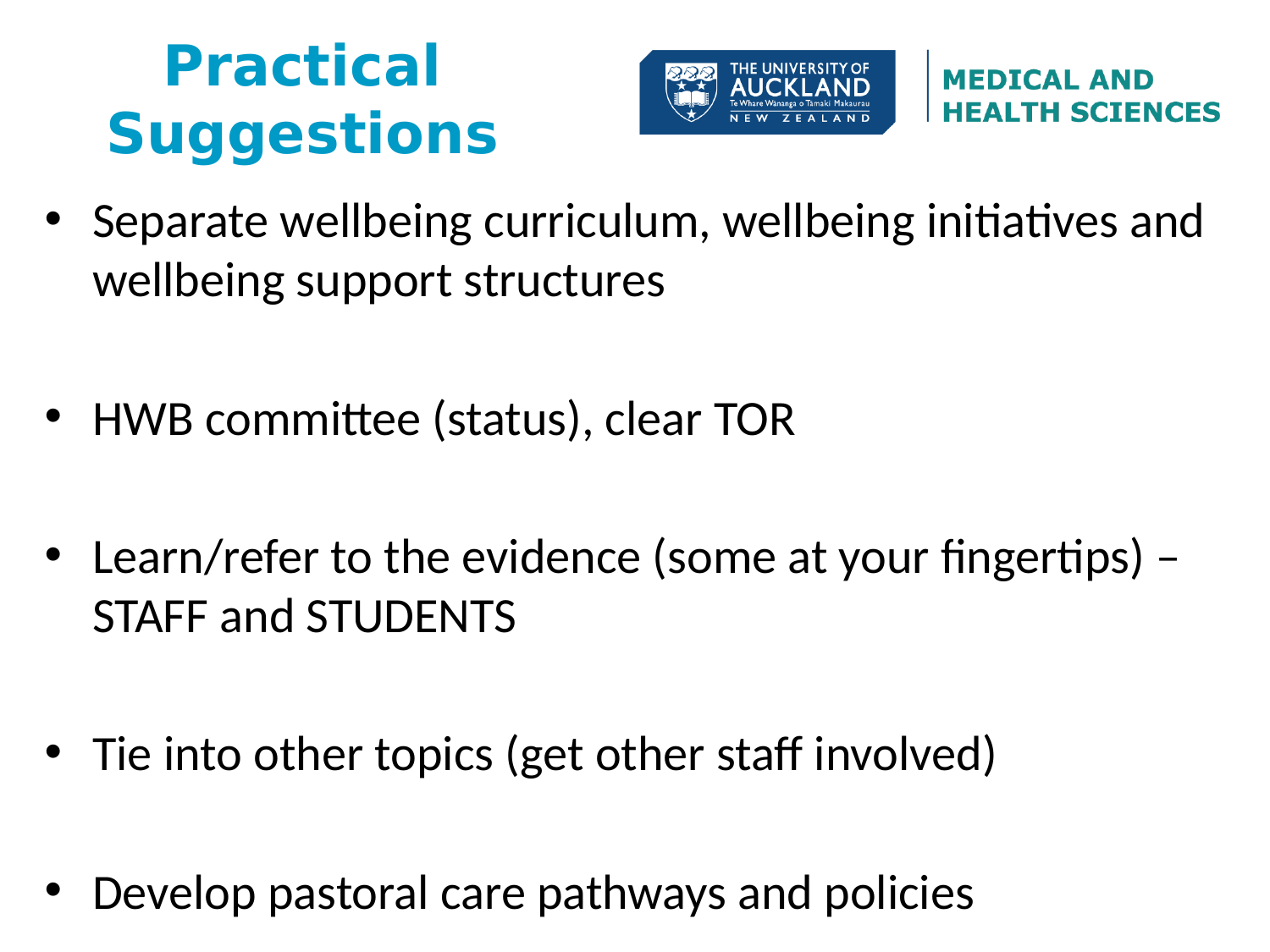

# Practical Suggestions
Separate wellbeing curriculum, wellbeing initiatives and wellbeing support structures

HWB committee (status), clear TOR

Learn/refer to the evidence (some at your fingertips) – STAFF and STUDENTS

Tie into other topics (get other staff involved)

Develop pastoral care pathways and policies